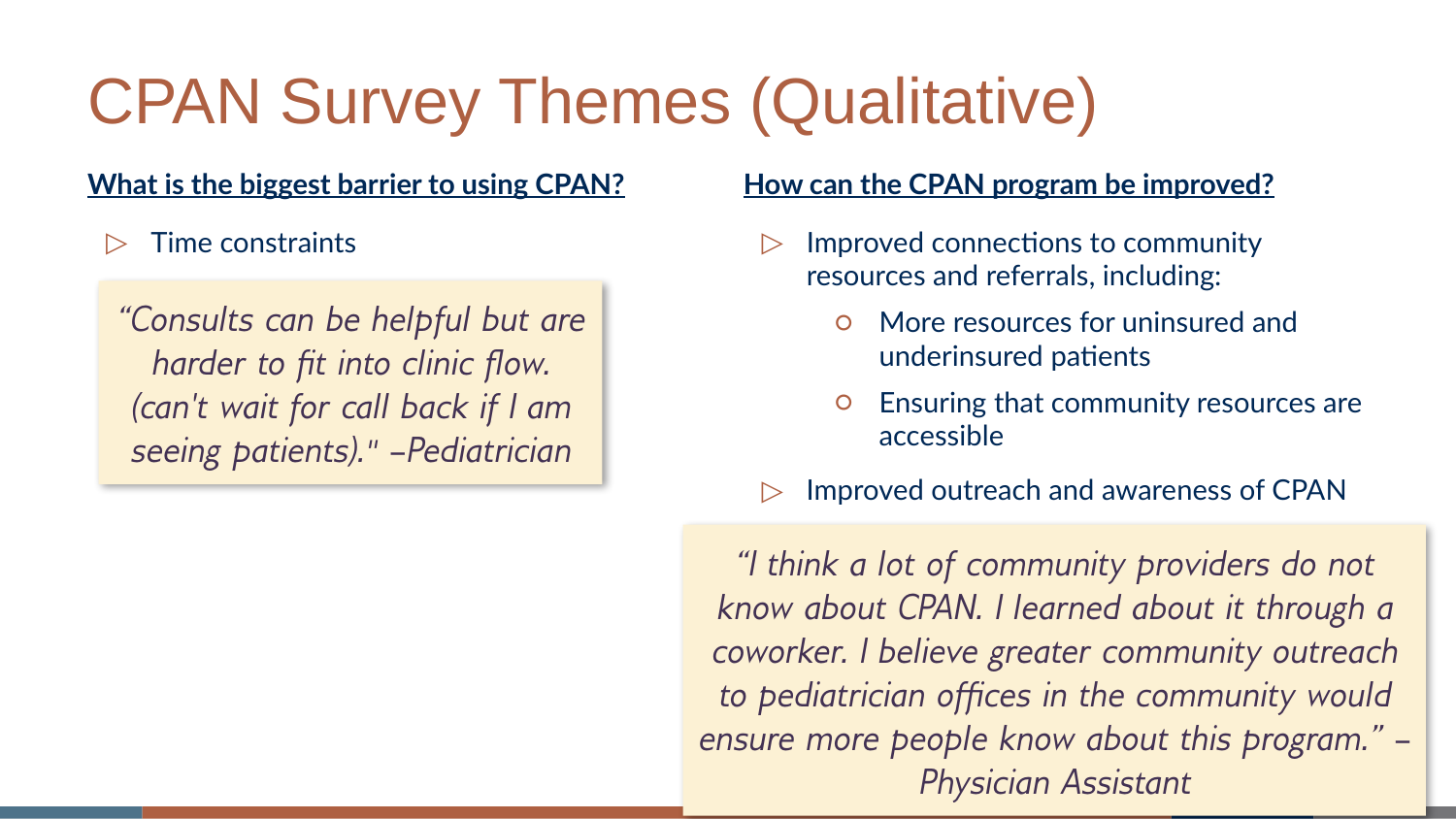

CPAN Survey Themes (Qualitative)
What is the biggest barrier to using CPAN?
Time constraints

How can the CPAN program be improved?
Improved connections to community resources and referrals, including:
More resources for uninsured and underinsured patients
Ensuring that community resources are accessible
Improved outreach and awareness of CPAN

“Consults can be helpful but are harder to fit into clinic flow. (can't wait for call back if I am seeing patients)." –Pediatrician
“I think a lot of community providers do not know about CPAN. I learned about it through a coworker. I believe greater community outreach to pediatrician offices in the community would ensure more people know about this program.” –Physician Assistant
3